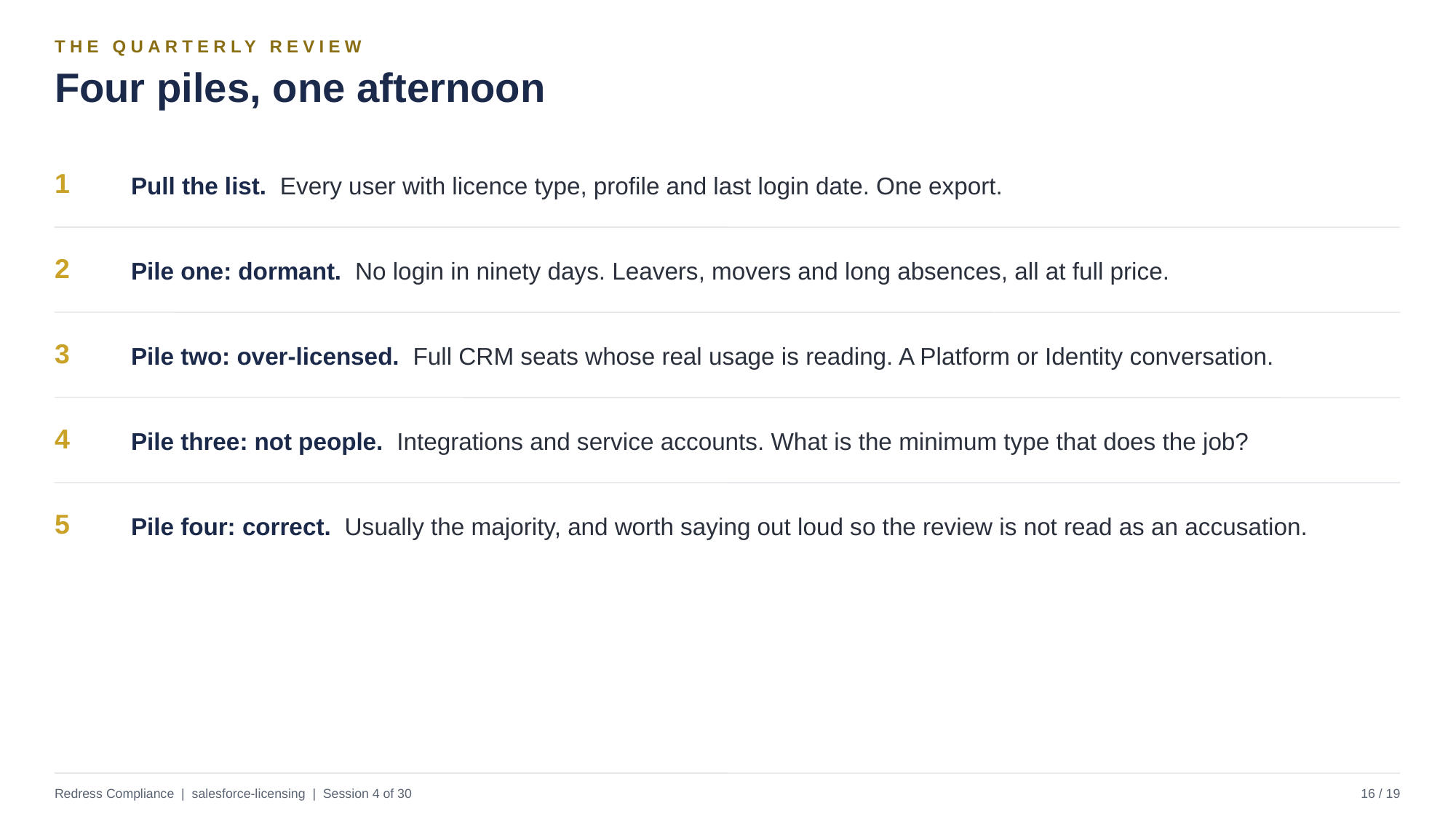

THE QUARTERLY REVIEW
Four piles, one afternoon
Pull the list.  Every user with licence type, profile and last login date. One export.
1

Pile one: dormant.  No login in ninety days. Leavers, movers and long absences, all at full price.
2

Pile two: over-licensed.  Full CRM seats whose real usage is reading. A Platform or Identity conversation.
3

Pile three: not people.  Integrations and service accounts. What is the minimum type that does the job?
4

Pile four: correct.  Usually the majority, and worth saying out loud so the review is not read as an accusation.
5

Redress Compliance  |  salesforce-licensing  |  Session 4 of 30
16 / 19